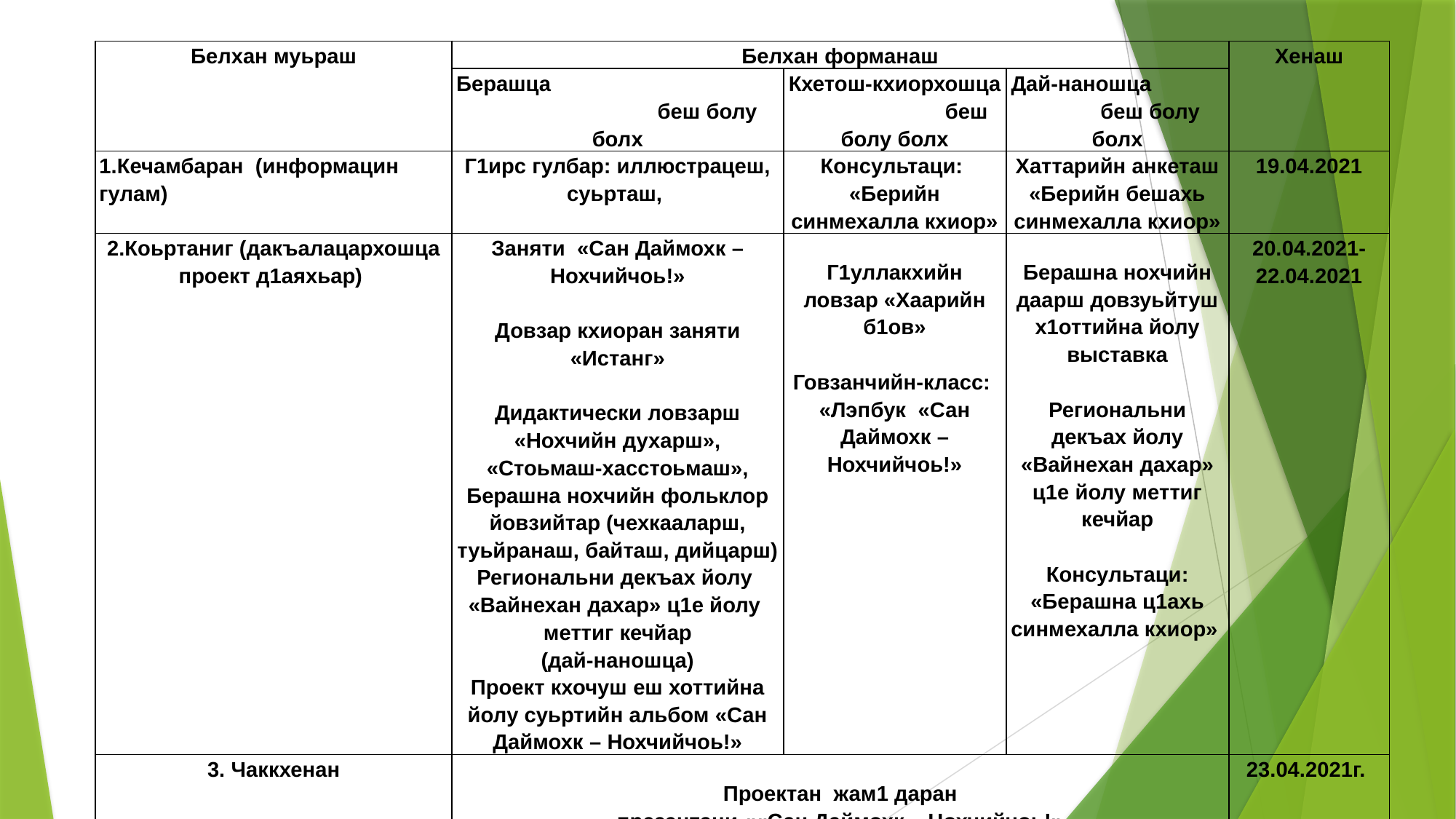

| Белхан муьраш | Белхан форманаш |  |  | Хенаш |
| --- | --- | --- | --- | --- |
|  | Берашца беш болу болх | Кхетош-кхиорхошца беш болу болх | Дай-наношца беш болу болх |  |
| 1.Кечамбаран (информацин гулам) | Г1ирс гулбар: иллюстрацеш, суьрташ, | Консультаци: «Берийн синмехалла кхиор» | Хаттарийн анкеташ «Берийн бешахь синмехалла кхиор» | 19.04.2021 |
| 2.Коьртаниг (дакъалацархошца проект д1аяхьар) | Заняти «Сан Даймохк – Нохчийчоь!» Довзар кхиоран заняти «Истанг» Дидактически ловзарш «Нохчийн духарш», «Стоьмаш-хасстоьмаш», Берашна нохчийн фольклор йовзийтар (чехкааларш, туьйранаш, байташ, дийцарш) Региональни декъах йолу «Вайнехан дахар» ц1е йолу меттиг кечйар (дай-наношца) Проект кхочуш еш хоттийна йолу суьртийн альбом «Сан Даймохк – Нохчийчоь!» | Г1уллакхийн ловзар «Хаарийн б1ов» Говзанчийн-класс: «Лэпбук «Сан Даймохк – Нохчийчоь!» | Берашна нохчийн даарш довзуьйтуш х1оттийна йолу выставка Региональни декъах йолу «Вайнехан дахар» ц1е йолу меттиг кечйар Консультаци: «Берашна ц1ахь синмехалла кхиор» | 20.04.2021-22.04.2021 |
| 3. Чаккхенан | Проектан жам1 даран презентаци ««Сан Даймохк – Нохчийчоь!» |  |  | 23.04.2021г. |